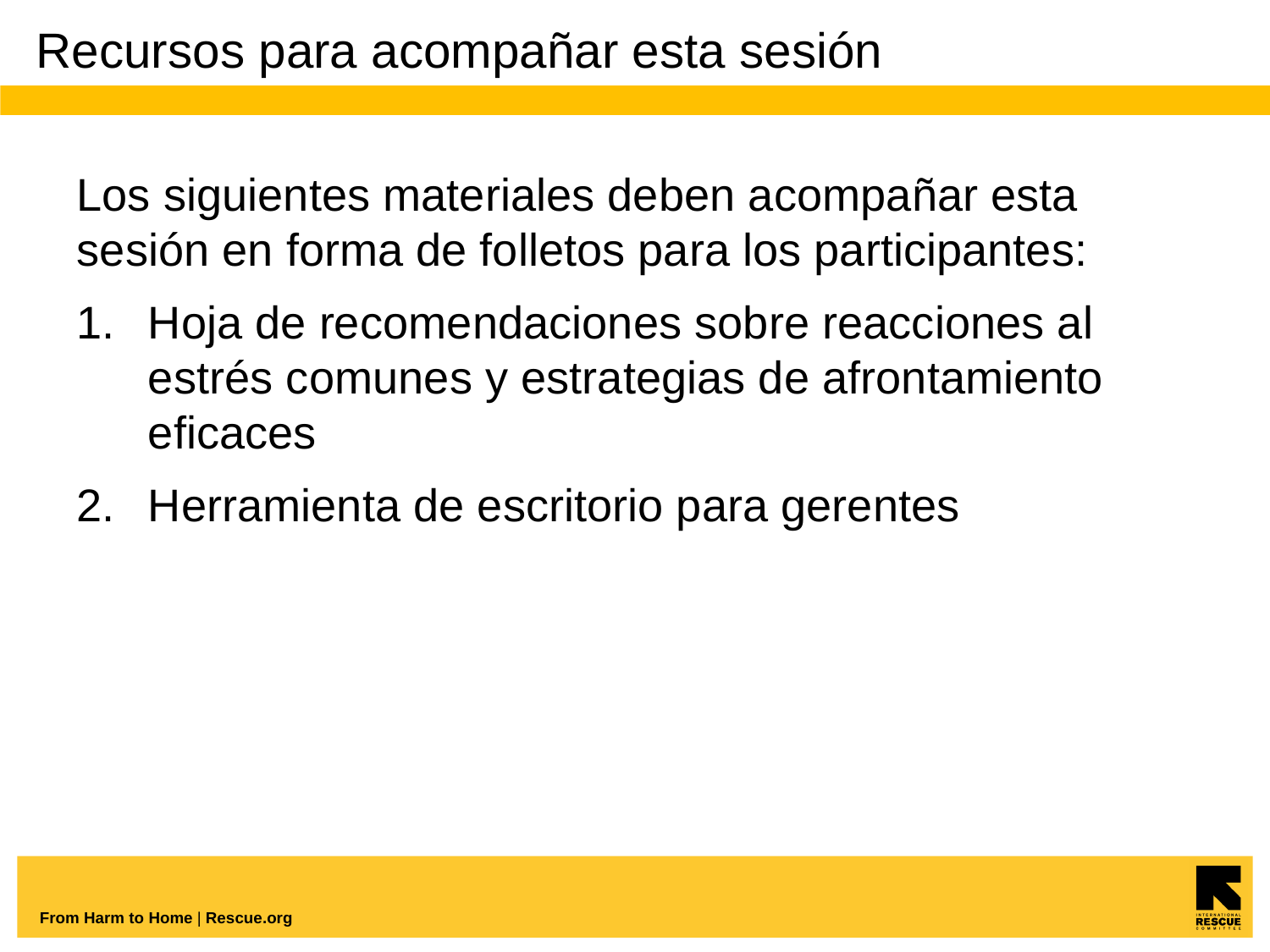

# Recursos para acompañar esta sesión
Los siguientes materiales deben acompañar esta sesión en forma de folletos para los participantes:
Hoja de recomendaciones sobre reacciones al estrés comunes y estrategias de afrontamiento eficaces
Herramienta de escritorio para gerentes